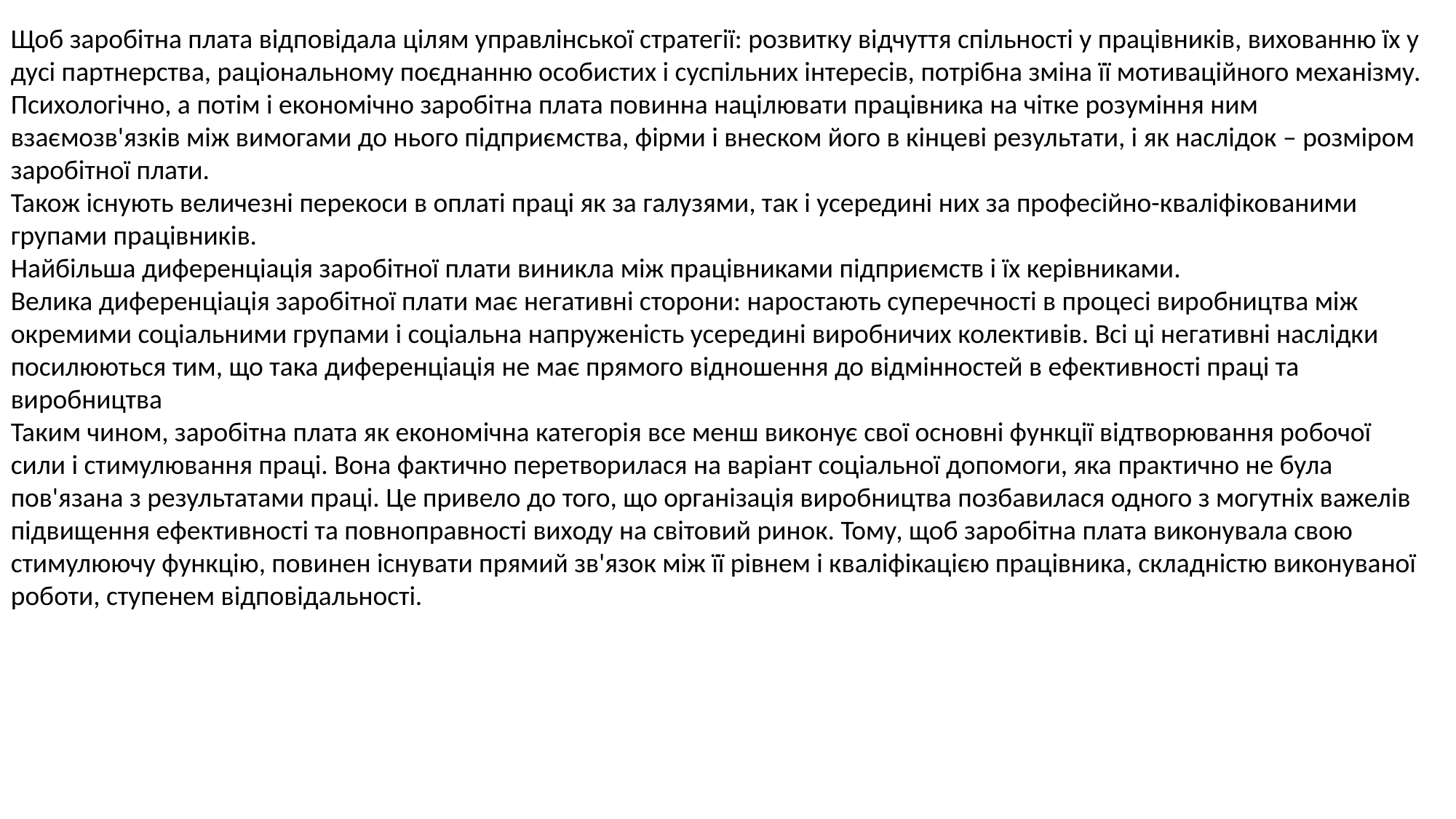

Щоб заробітна плата відповідала цілям управлінської стратегії: розвитку відчуття спільності у працівників, вихованню їх у дусі партнерства, раціональному поєднанню особистих і суспільних інтересів, потрібна зміна її мотиваційного механізму. Психологічно, а потім і економічно заробітна плата повинна націлювати працівника на чітке розуміння ним взаємозв'язків між вимогами до нього підприємства, фірми і внеском його в кінцеві результати, і як наслідок – розміром заробітної плати.
Також існують величезні перекоси в оплаті праці як за галузями, так і усередині них за професійно-кваліфікованими групами працівників.
Найбільша диференціація заробітної плати виникла між працівниками підприємств і їх керівниками.
Велика диференціація заробітної плати має негативні сторони: наростають суперечності в процесі виробництва між окремими соціальними групами і соціальна напруженість усередині виробничих колективів. Всі ці негативні наслідки посилюються тим, що така диференціація не має прямого відношення до відмінностей в ефективності праці та виробництва
Таким чином, заробітна плата як економічна категорія все менш виконує свої основні функції відтворювання робочої сили і стимулювання праці. Вона фактично перетворилася на варіант соціальної допомоги, яка практично не була пов'язана з результатами праці. Це привело до того, що організація виробництва позбавилася одного з могутніх важелів підвищення ефективності та повноправності виходу на світовий ринок. Тому, щоб заробітна плата виконувала свою стимулюючу функцію, повинен існувати прямий зв'язок між її рівнем і кваліфікацією працівника, складністю виконуваної роботи, ступенем відповідальності.